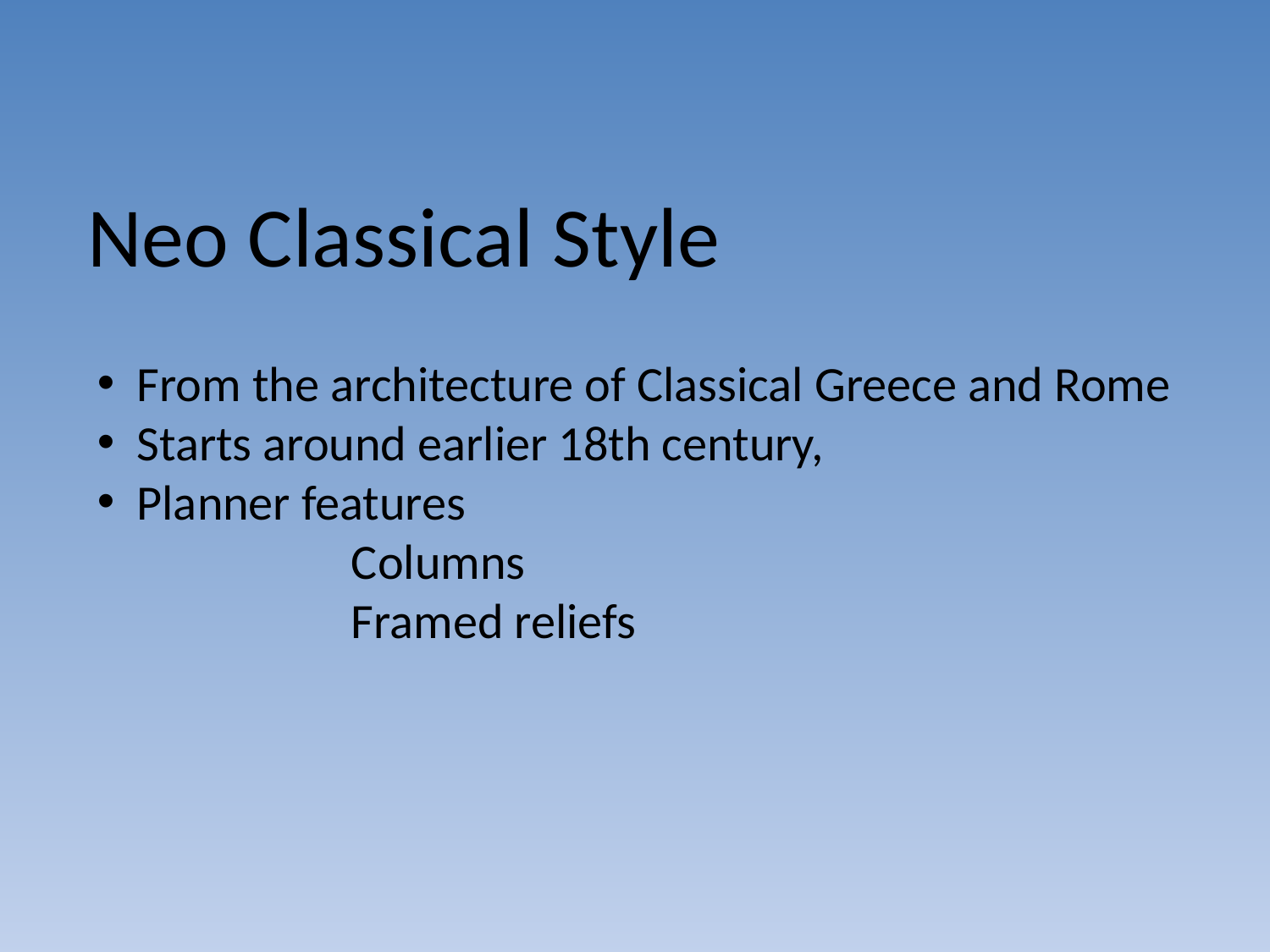

Neo Classical Style

From the architecture of Classical Greece and Rome
Starts around earlier 18th century,
Planner features
 		Columns
		Framed reliefs